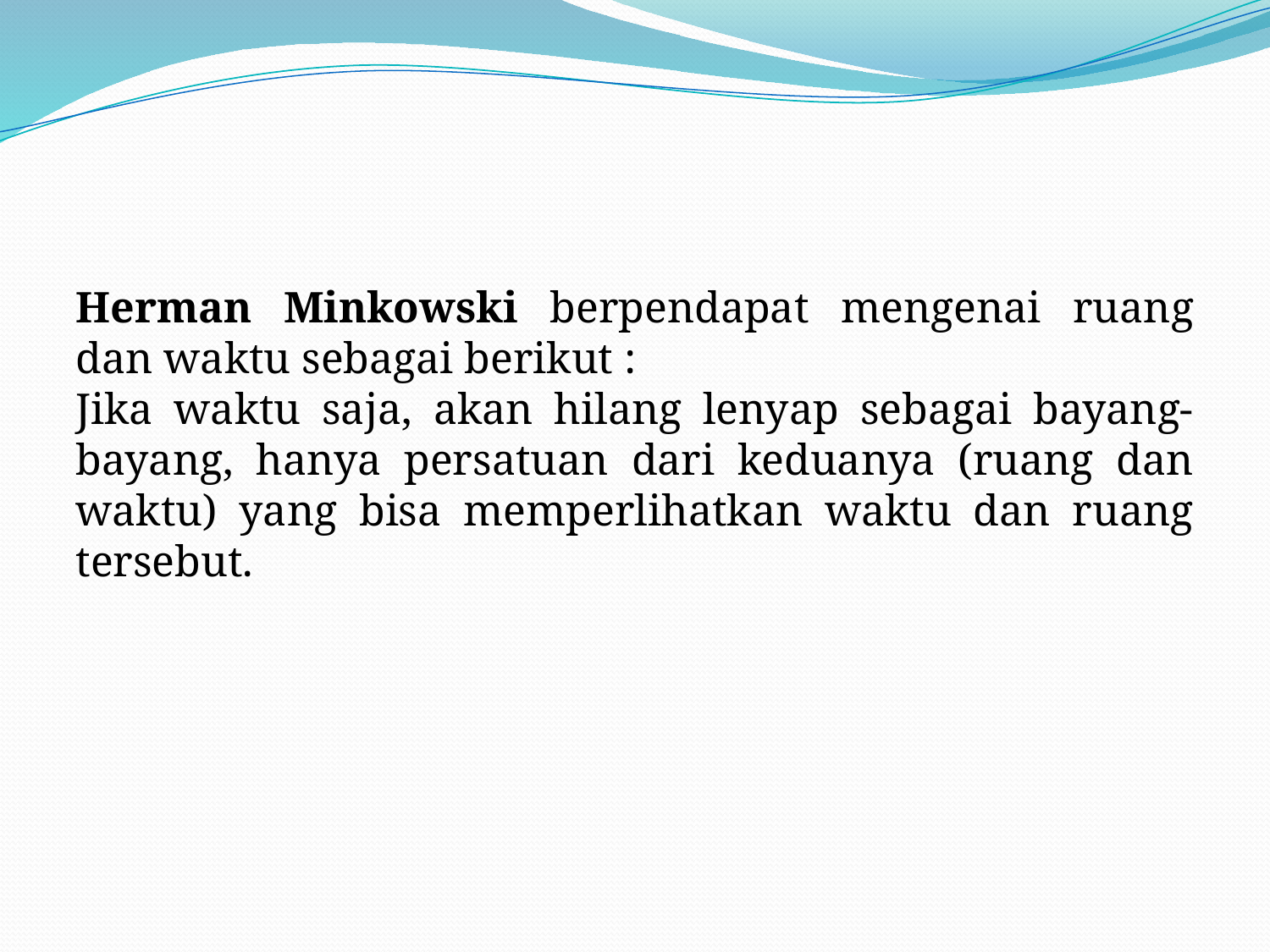

Herman Minkowski berpendapat mengenai ruang dan waktu sebagai berikut :
Jika waktu saja, akan hilang lenyap sebagai bayang-bayang, hanya persatuan dari keduanya (ruang dan waktu) yang bisa memperlihatkan waktu dan ruang tersebut.